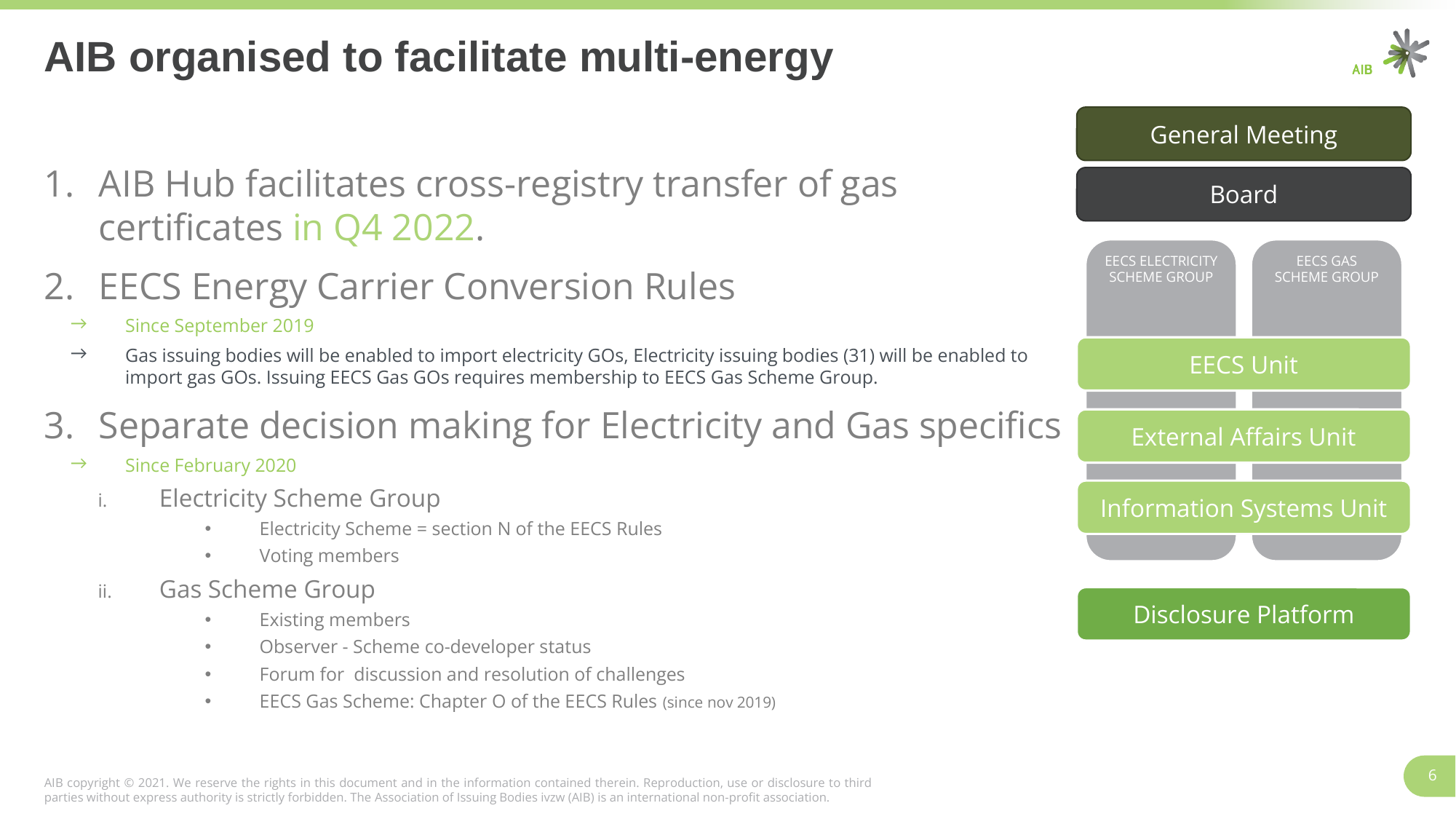

# AIB organised to facilitate multi-energy
General Meeting
AIB Hub facilitates cross-registry transfer of gas certificates in Q4 2022.
EECS Energy Carrier Conversion Rules
Since September 2019
Gas issuing bodies will be enabled to import electricity GOs, Electricity issuing bodies (31) will be enabled to import gas GOs. Issuing EECS Gas GOs requires membership to EECS Gas Scheme Group.
Separate decision making for Electricity and Gas specifics
Since February 2020
Electricity Scheme Group
Electricity Scheme = section N of the EECS Rules
Voting members
Gas Scheme Group
Existing members
Observer - Scheme co-developer status
Forum for  discussion and resolution of challenges
EECS Gas Scheme: Chapter O of the EECS Rules (since nov 2019)

Board
EECS ELECTRICITY
SCHEME GROUP
EECS GAS
SCHEME GROUP
EECS Unit
External Affairs Unit
Information Systems Unit
Disclosure Platform

6